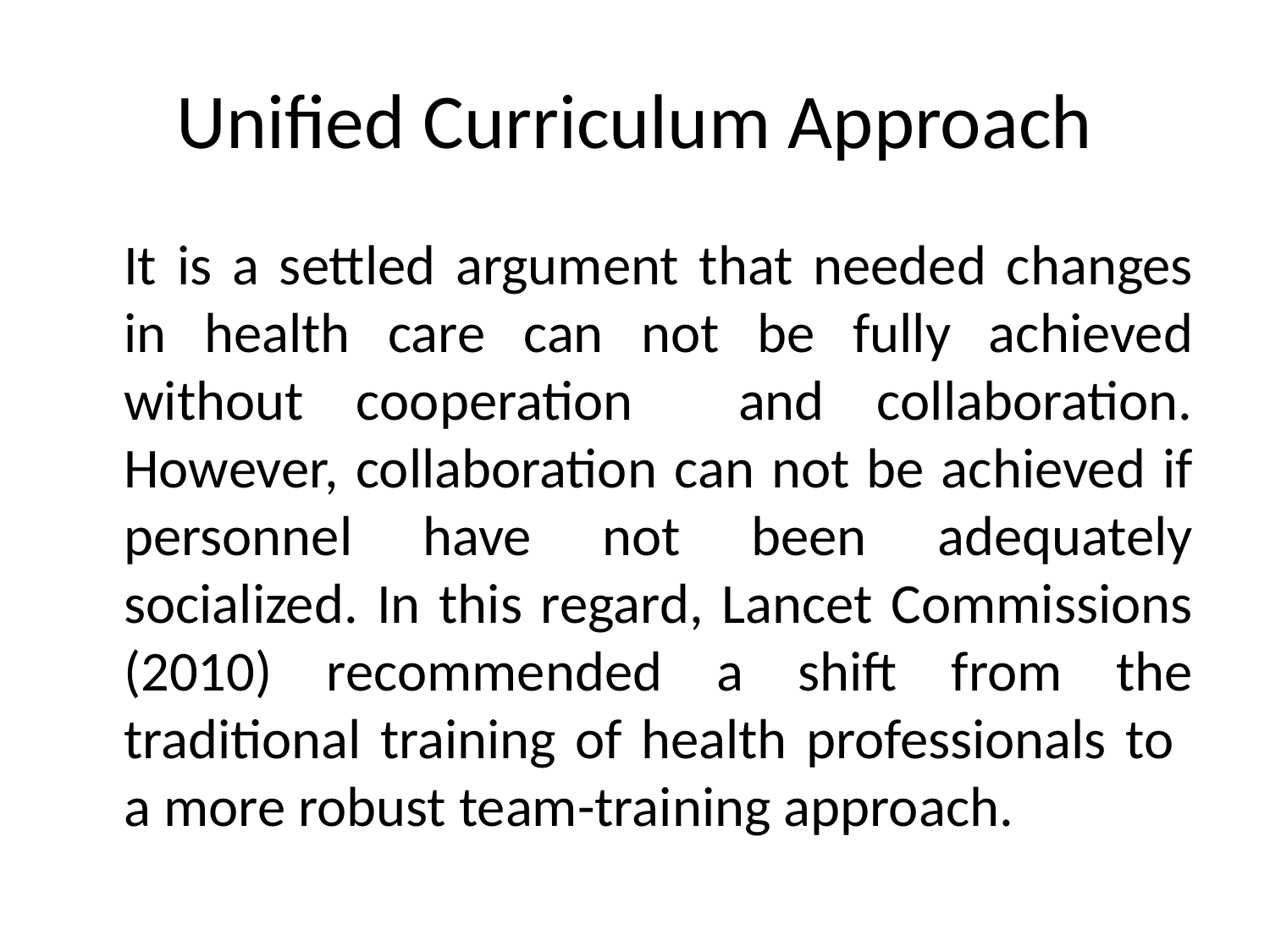

# Unified Curriculum Approach
	It is a settled argument that needed changes in health care can not be fully achieved without cooperation  and collaboration. However, collaboration can not be achieved if personnel have not been adequately socialized. In this regard, Lancet Commissions (2010) recommended a shift from the traditional training of health professionals to  a more robust team-training approach.